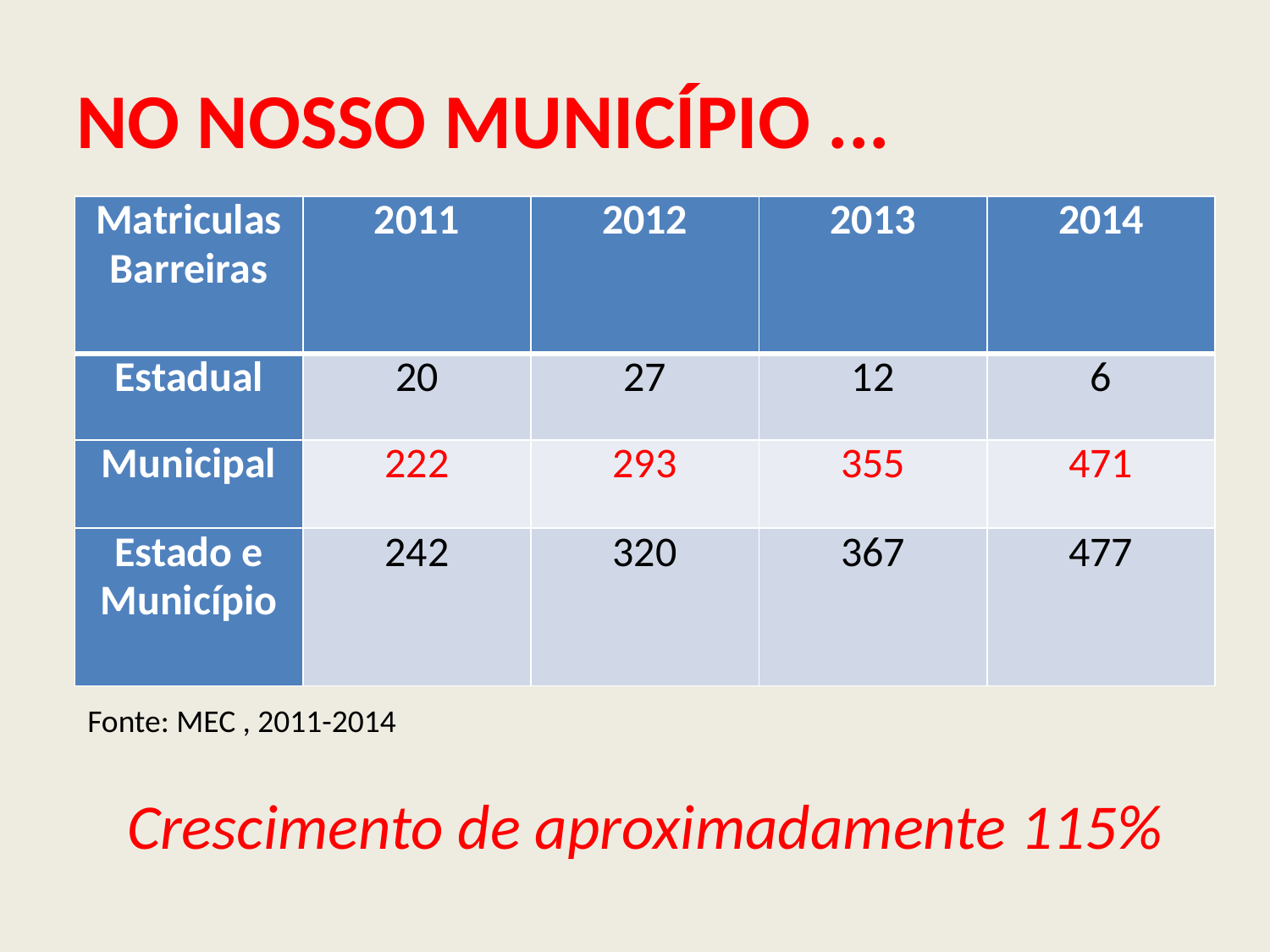

# NO NOSSO MUNICÍPIO ...
| Matriculas Barreiras | 2011 | 2012 | 2013 | 2014 |
| --- | --- | --- | --- | --- |
| Estadual | 20 | 27 | 12 | 6 |
| Municipal | 222 | 293 | 355 | 471 |
| Estado e Município | 242 | 320 | 367 | 477 |
Fonte: MEC , 2011-2014
Crescimento de aproximadamente 115%